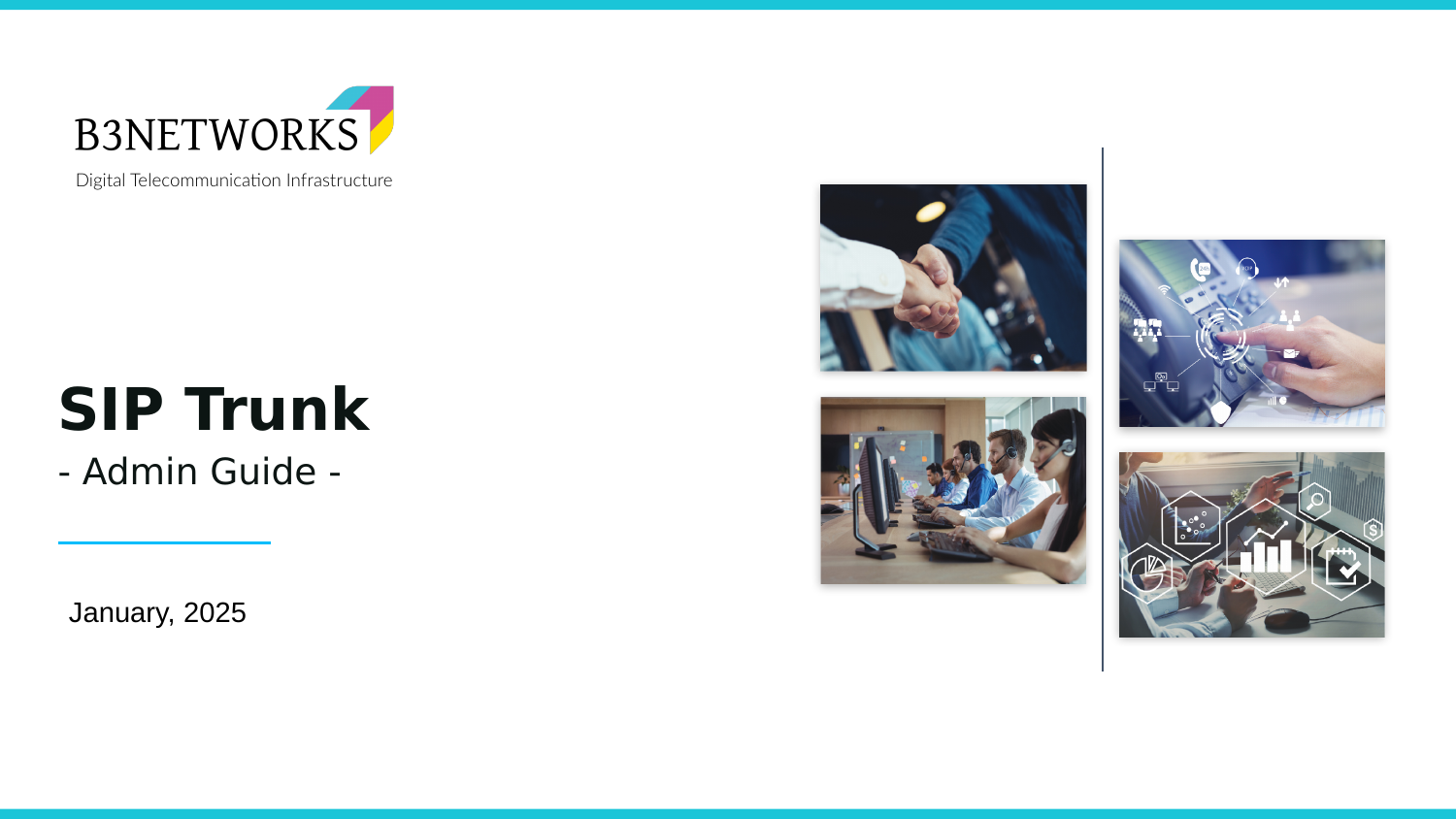

SIP Trunk
- Admin Guide -
January, 2025